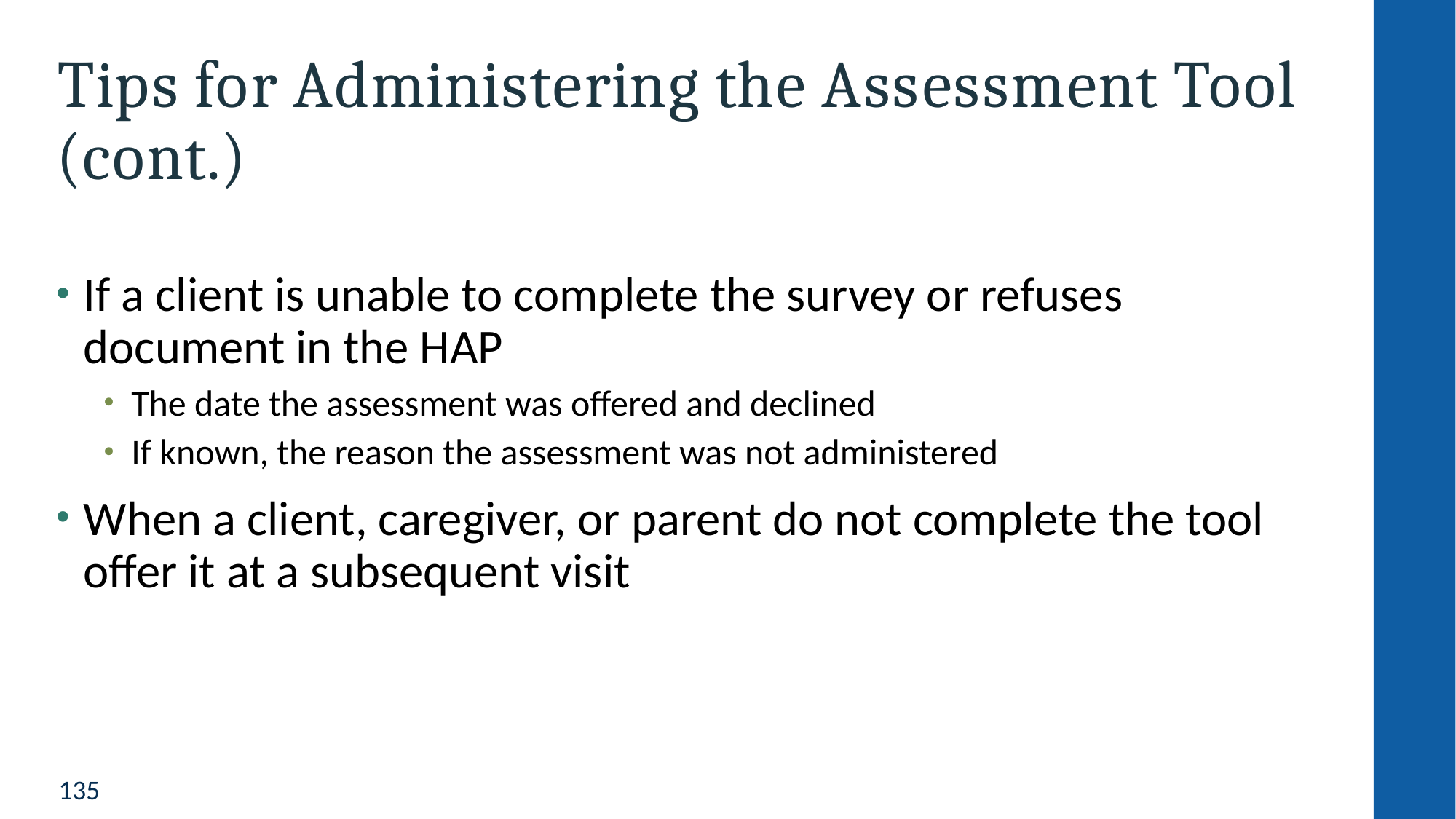

# Tips for Administering the Assessment Tool (cont.)

If a client is unable to complete the survey or refuses document in the HAP
The date the assessment was offered and declined
If known, the reason the assessment was not administered
When a client, caregiver, or parent do not complete the tool offer it at a subsequent visit